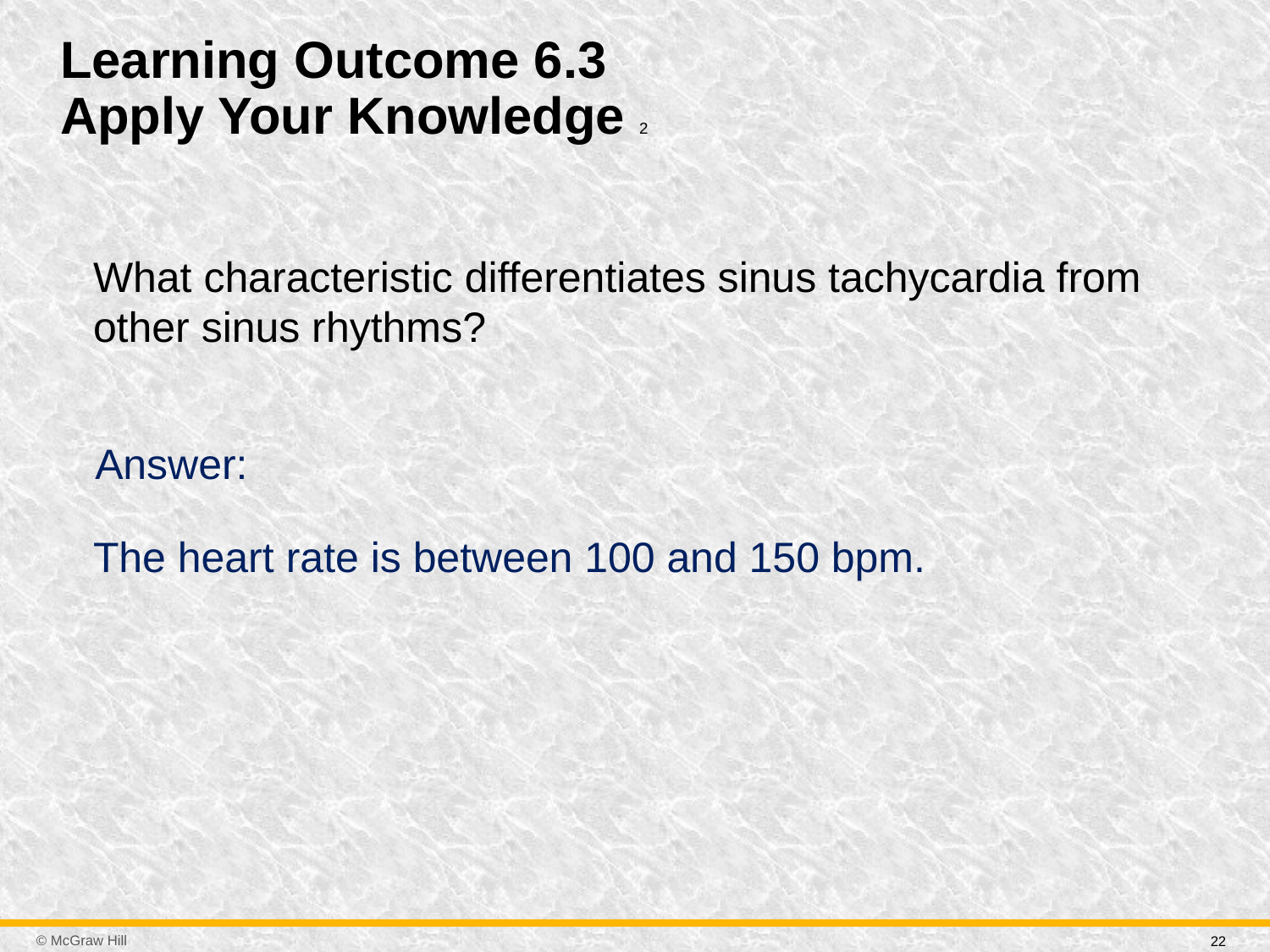

# Learning Outcome 6.3 Apply Your Knowledge 2
What characteristic differentiates sinus tachycardia from other sinus rhythms?
Answer:
The heart rate is between 100 and 150 bpm.
22